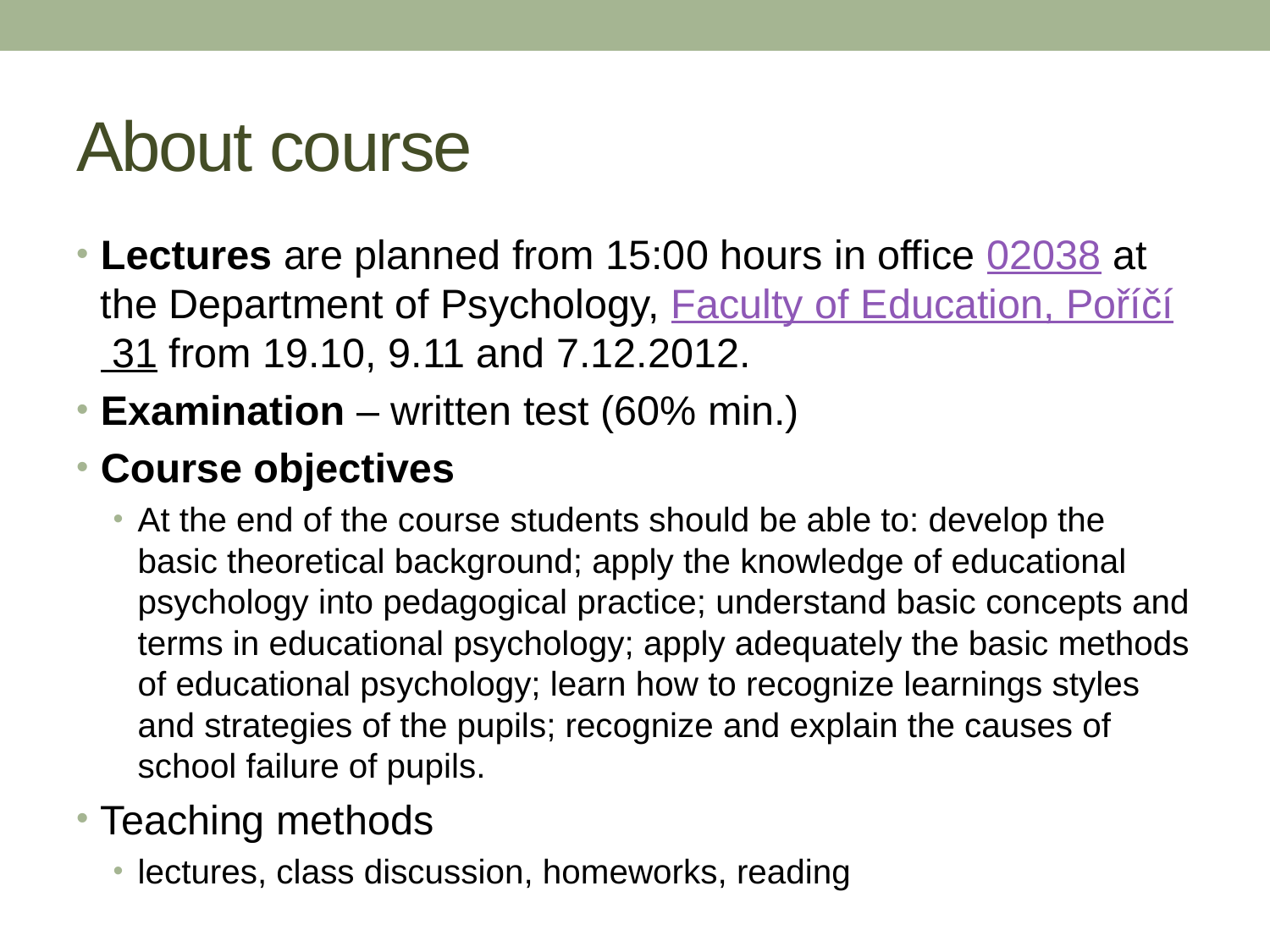

# About course
Lectures are planned from 15:00 hours in office 02038 at the Department of Psychology, Faculty of Education, Poříčí 31 from 19.10, 9.11 and 7.12.2012.
Examination – written test (60% min.)
Course objectives
At the end of the course students should be able to: develop the basic theoretical background; apply the knowledge of educational psychology into pedagogical practice; understand basic concepts and terms in educational psychology; apply adequately the basic methods of educational psychology; learn how to recognize learnings styles and strategies of the pupils; recognize and explain the causes of school failure of pupils.
Teaching methods
lectures, class discussion, homeworks, reading